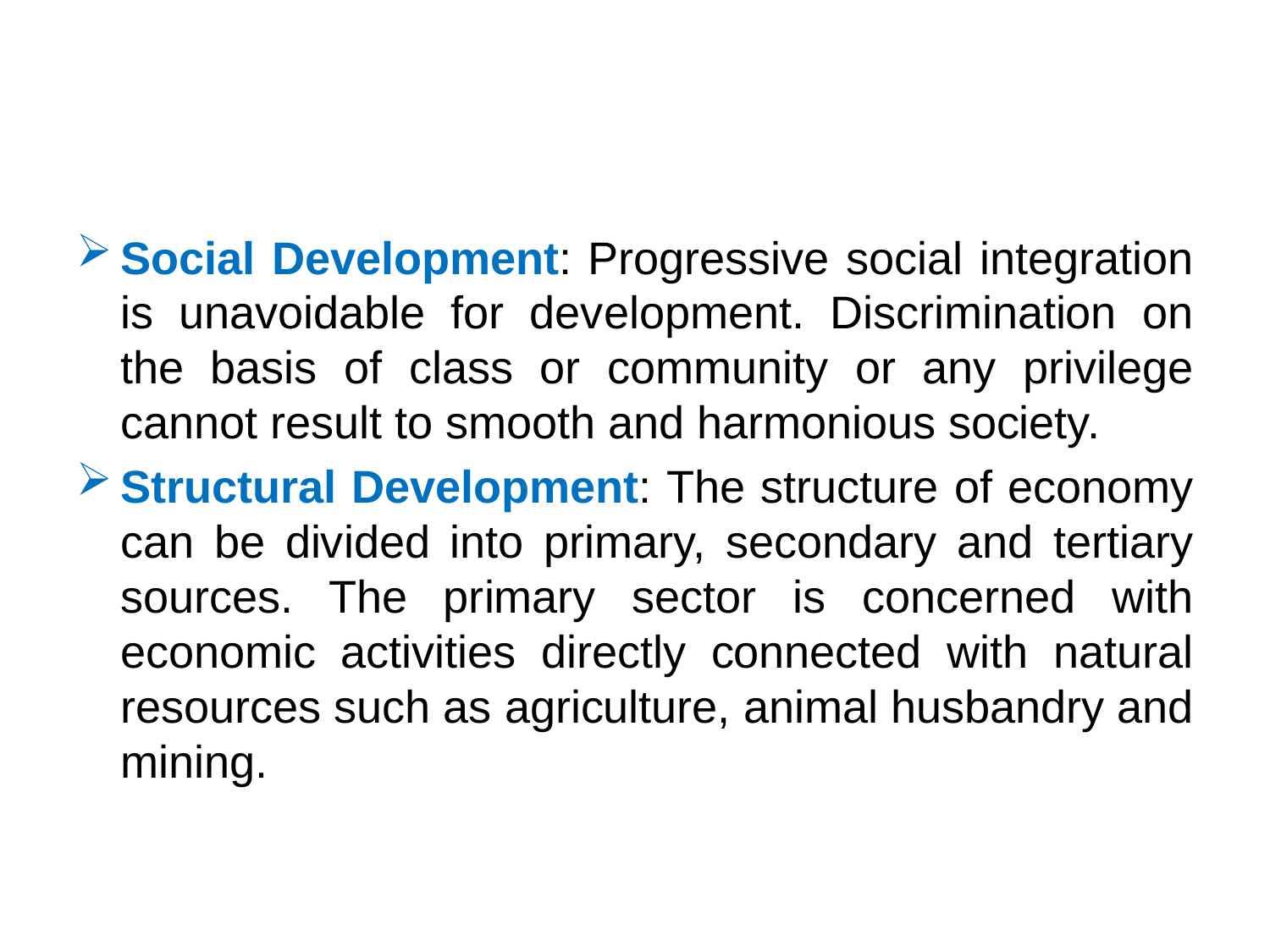

#
Social Development: Progressive social integration is unavoidable for development. Discrimination on the basis of class or community or any privilege cannot result to smooth and harmonious society.
Structural Development: The structure of economy can be divided into primary, secondary and tertiary sources. The primary sector is concerned with economic activities directly connected with natural resources such as agriculture, animal husbandry and mining.